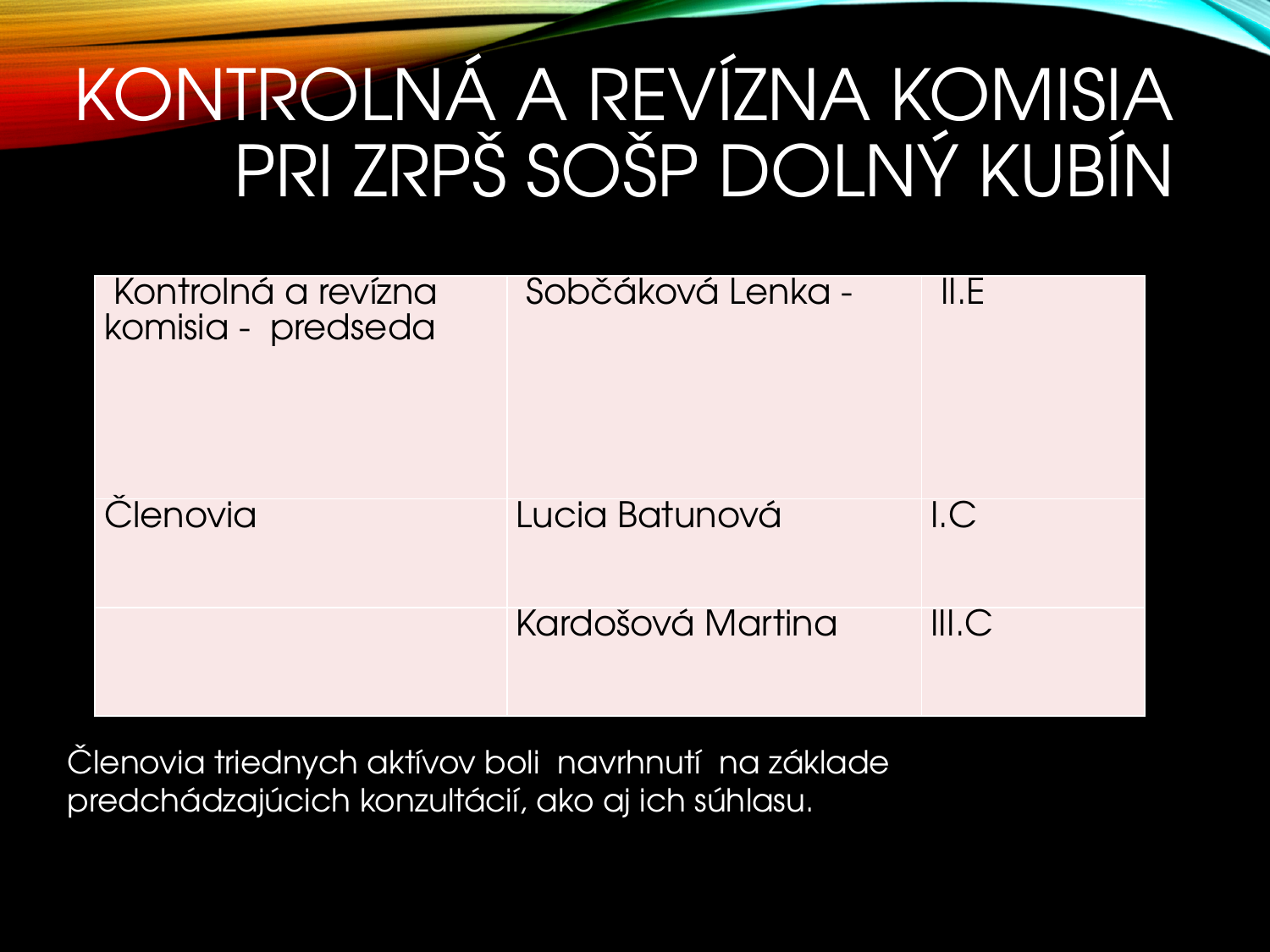

# Kontrolná a revízna komisia pri ZRPŠ SOŠP Dolný Kubín
| Kontrolná a revízna komisia - predseda | Sobčáková Lenka - | II.E |
| --- | --- | --- |
| Členovia | Lucia Batunová | I.C |
|  | Kardošová Martina | III.C |
Členovia triednych aktívov boli  navrhnutí  na základe predchádzajúcich konzultácií, ako aj ich súhlasu.